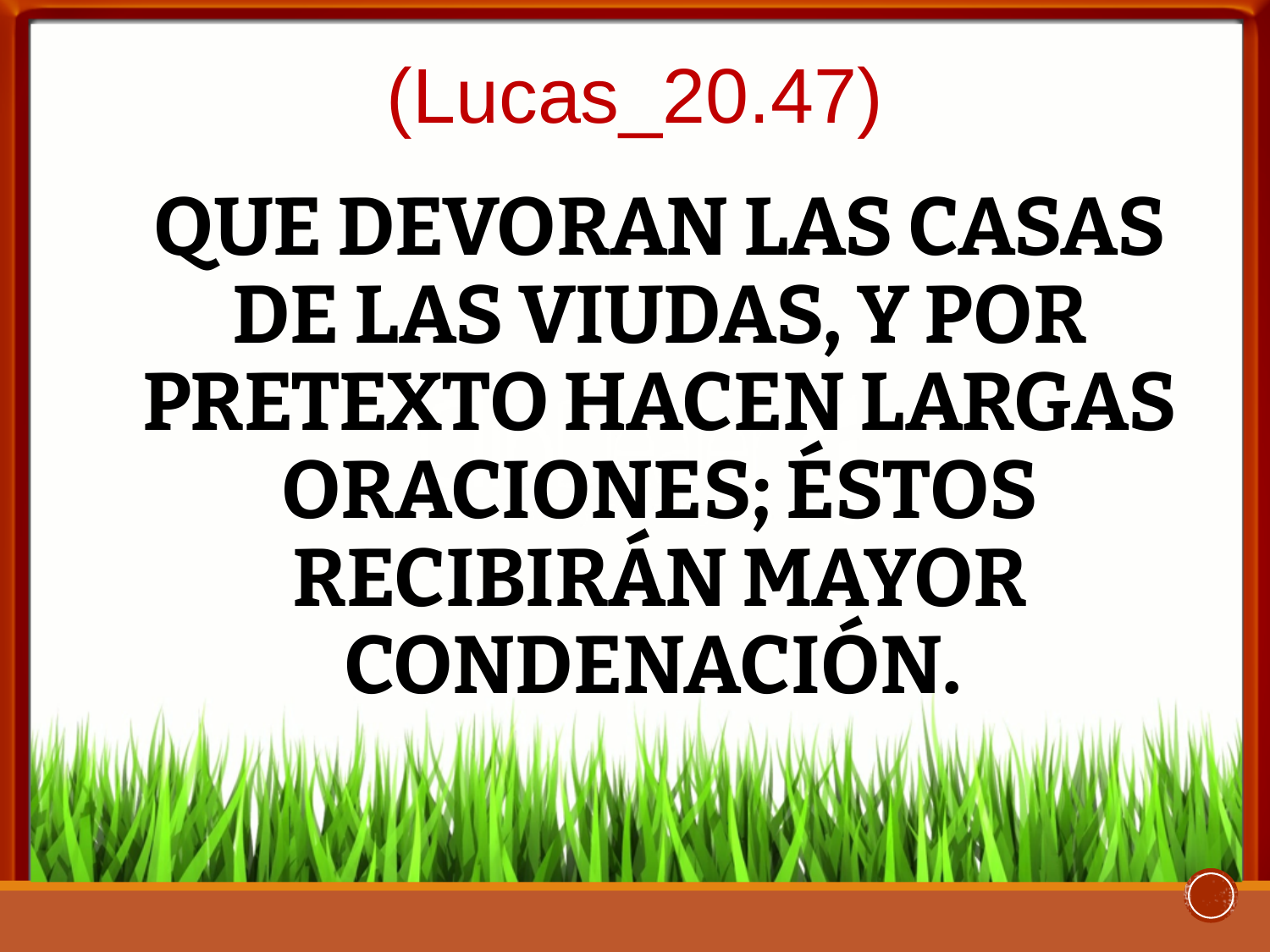

(Lucas_20.47)
que devoran las casas de las viudas, y por pretexto hacen largas oraciones; éstos recibirán mayor condenación.